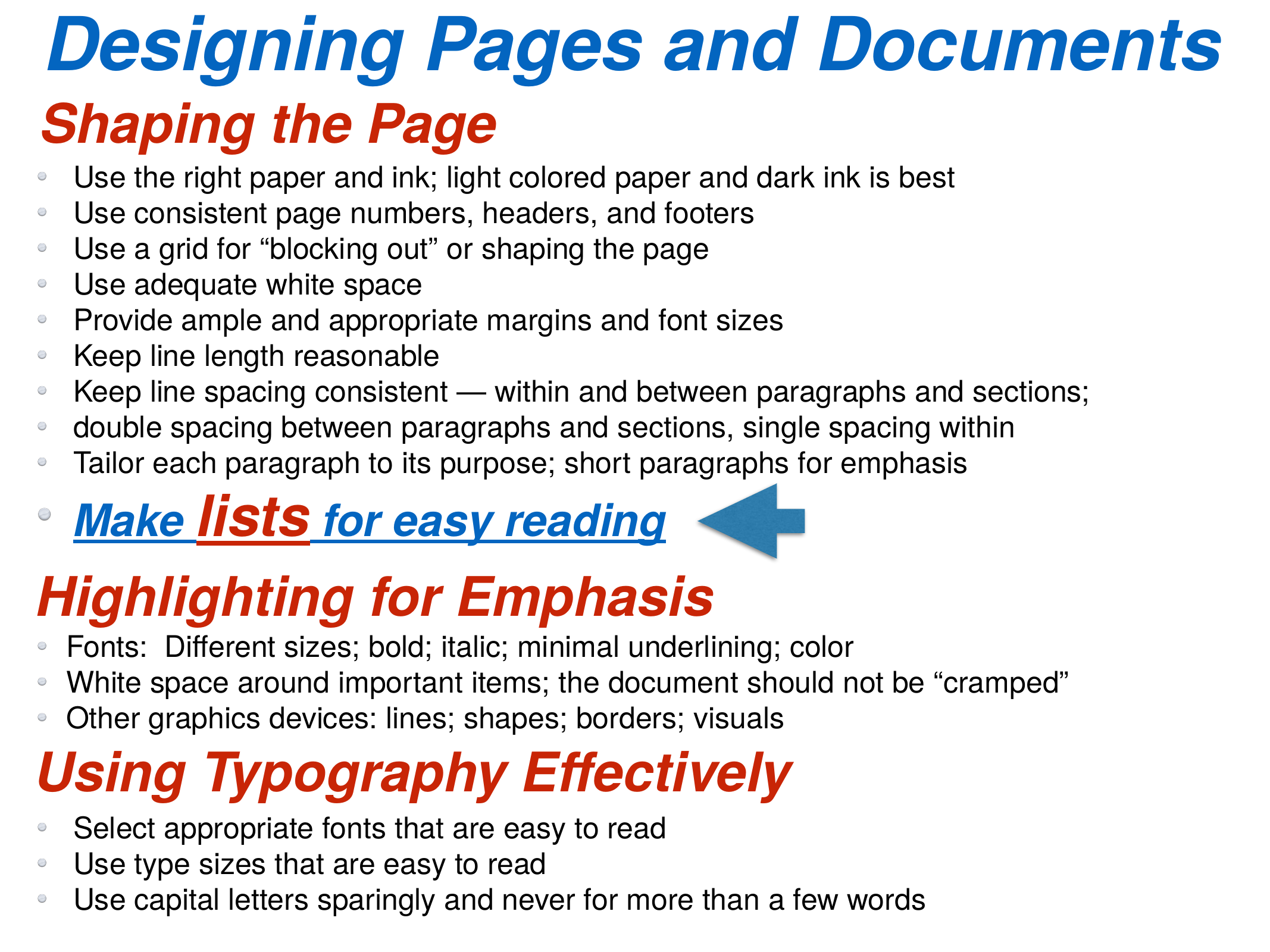

Designing Pages and Documents
Shaping the Page
Use the right paper and ink; light colored paper and dark ink is best
Use consistent page numbers, headers, and footers
Use a grid for “blocking out” or shaping the page
Use adequate white space
Provide ample and appropriate margins and font sizes
Keep line length reasonable
Keep line spacing consistent — within and between paragraphs and sections;
double spacing between paragraphs and sections, single spacing within
Tailor each paragraph to its purpose; short paragraphs for emphasis
Make lists for easy reading

Highlighting for Emphasis
Fonts:  Different sizes; bold; italic; minimal underlining; color
White space around important items; the document should not be “cramped”
Other graphics devices: lines; shapes; borders; visuals
Using Typography Effectively
Select appropriate fonts that are easy to read
Use type sizes that are easy to read
Use capital letters sparingly and never for more than a few words
88